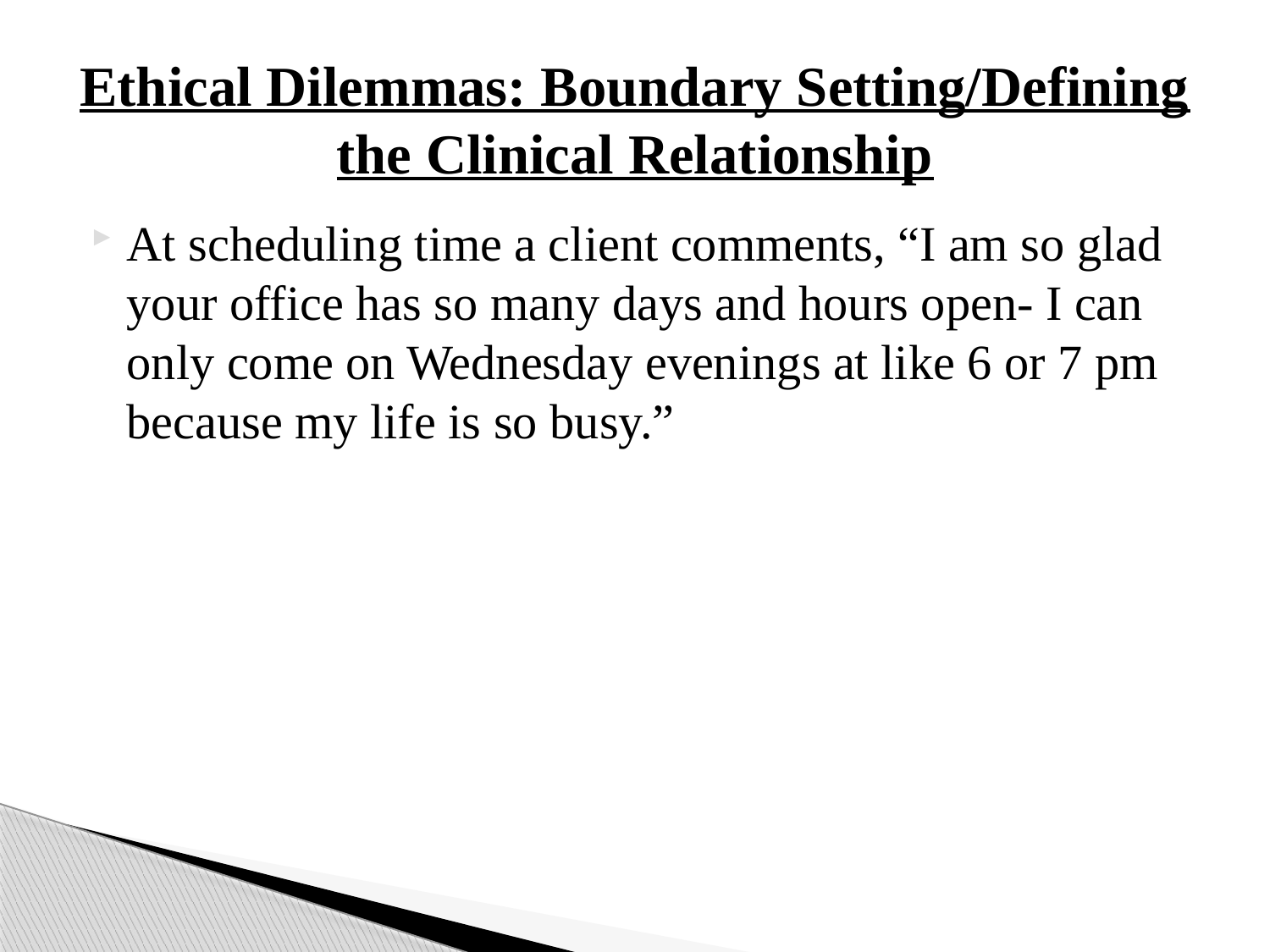

# Ethical Dilemmas: Boundary Setting/Defining the Clinical Relationship
At scheduling time a client comments, “I am so glad your office has so many days and hours open- I can only come on Wednesday evenings at like 6 or 7 pm because my life is so busy.”